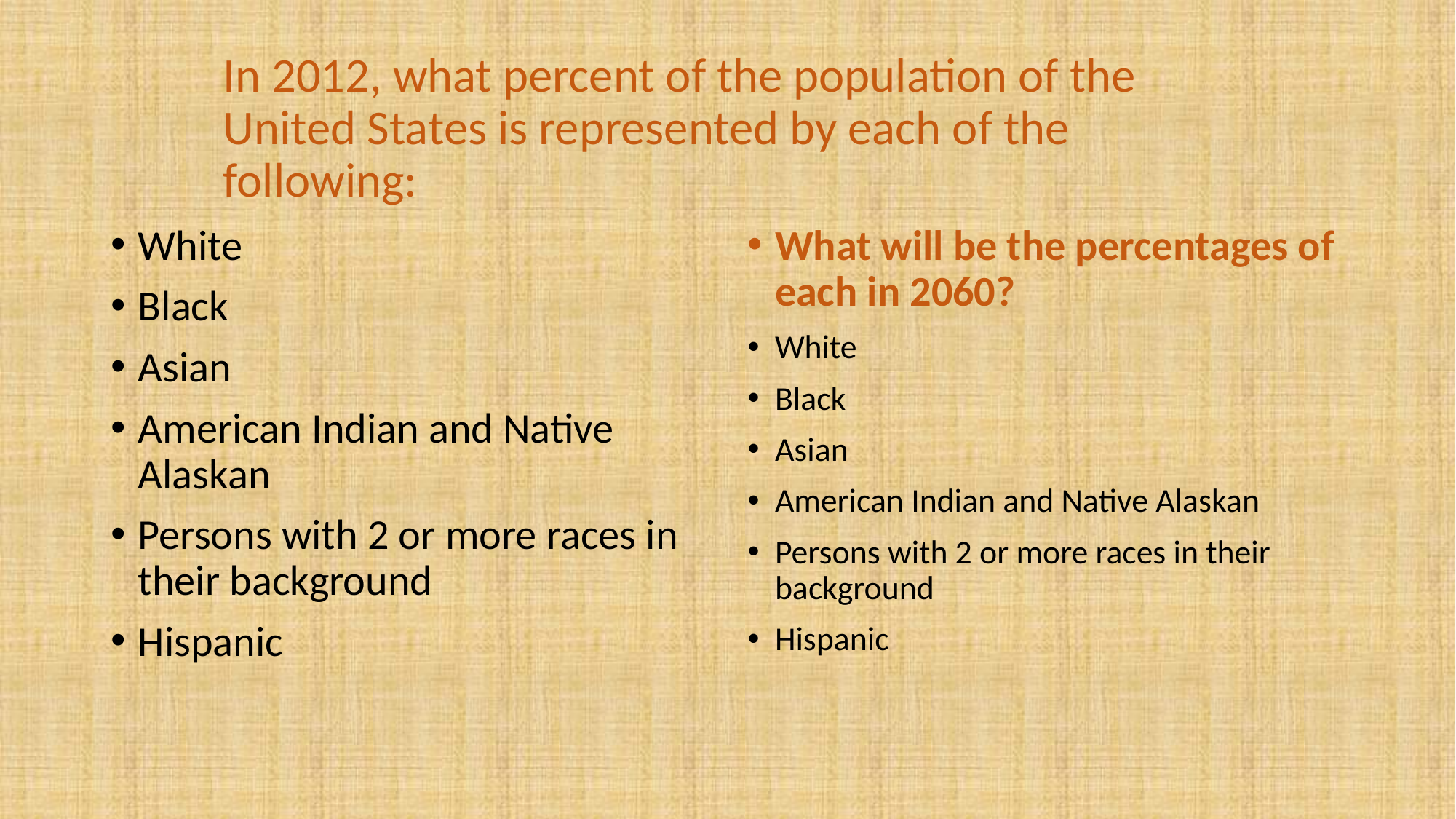

# In 2012, what percent of the population of the United States is represented by each of the following:
White
Black
Asian
American Indian and Native Alaskan
Persons with 2 or more races in their background
Hispanic
What will be the percentages of each in 2060?
White
Black
Asian
American Indian and Native Alaskan
Persons with 2 or more races in their background
Hispanic